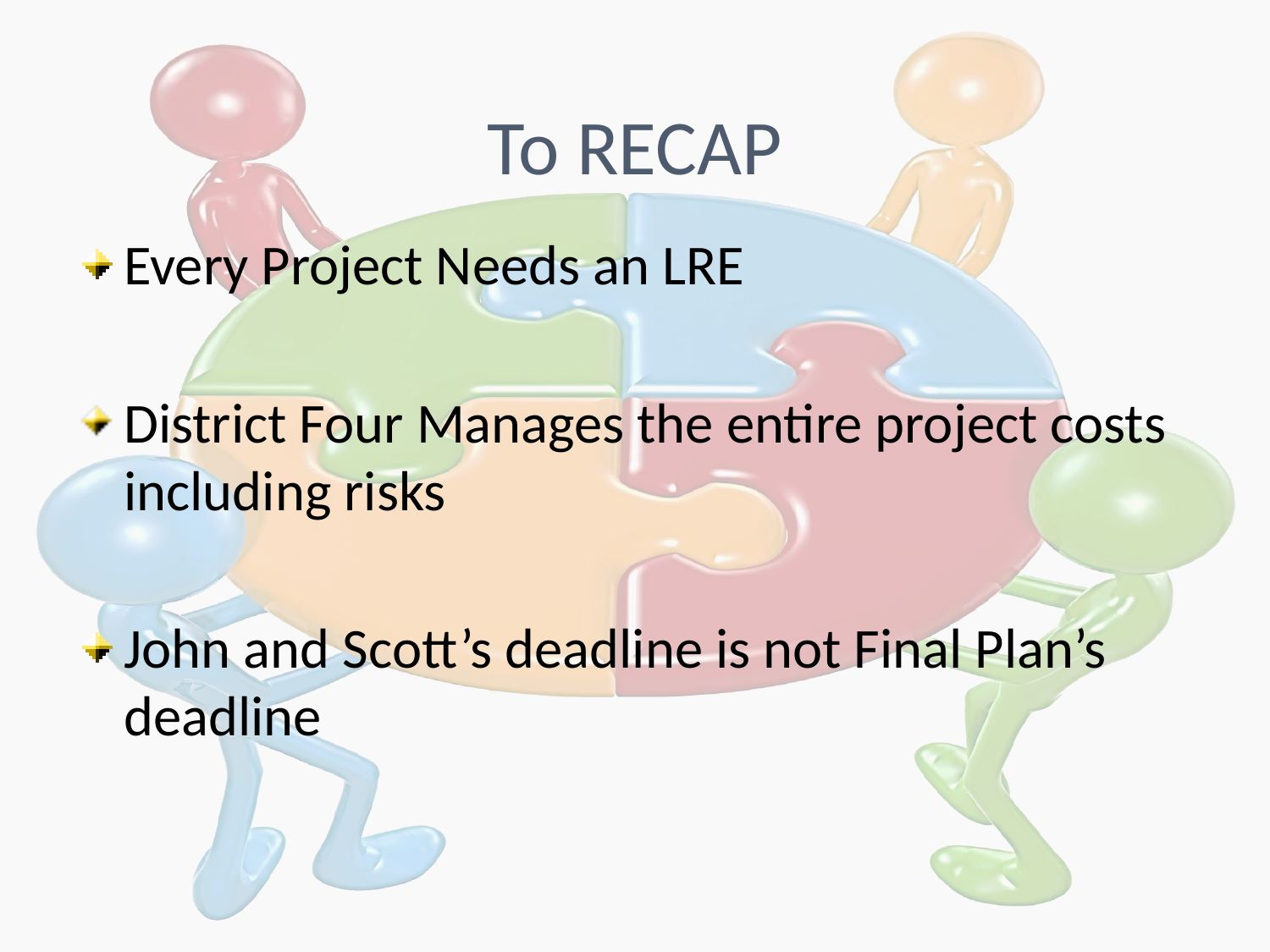

# To RECAP
Every Project Needs an LRE

District Four Manages the entire project costs including risks

John and Scott’s deadline is not Final Plan’s deadline